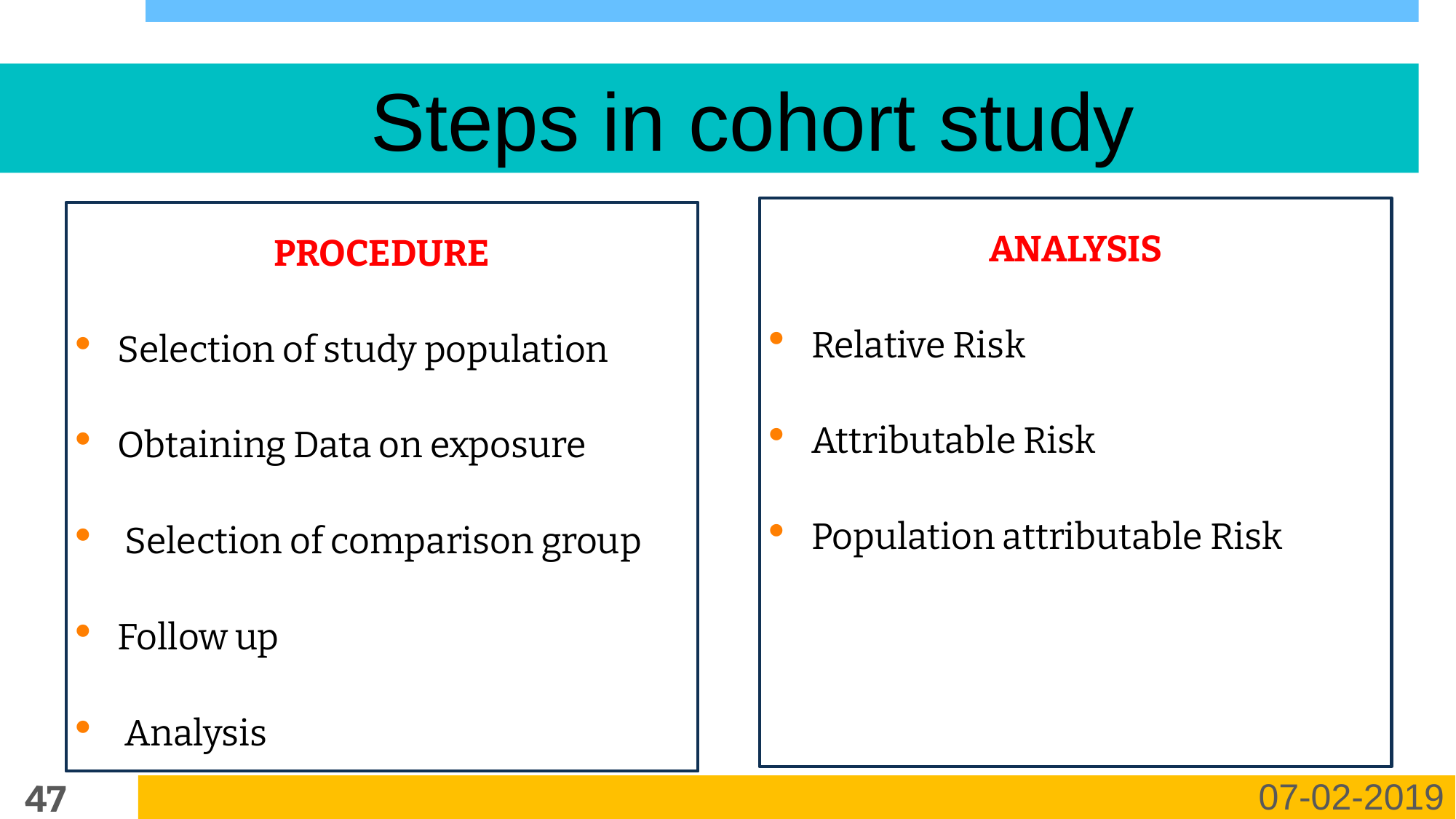

# Steps in cohort study
ANALYSIS
Relative Risk
Attributable Risk
Population attributable Risk
PROCEDURE
Selection of study population
Obtaining Data on exposure
 Selection of comparison group
Follow up
 Analysis

47

07-02-2019